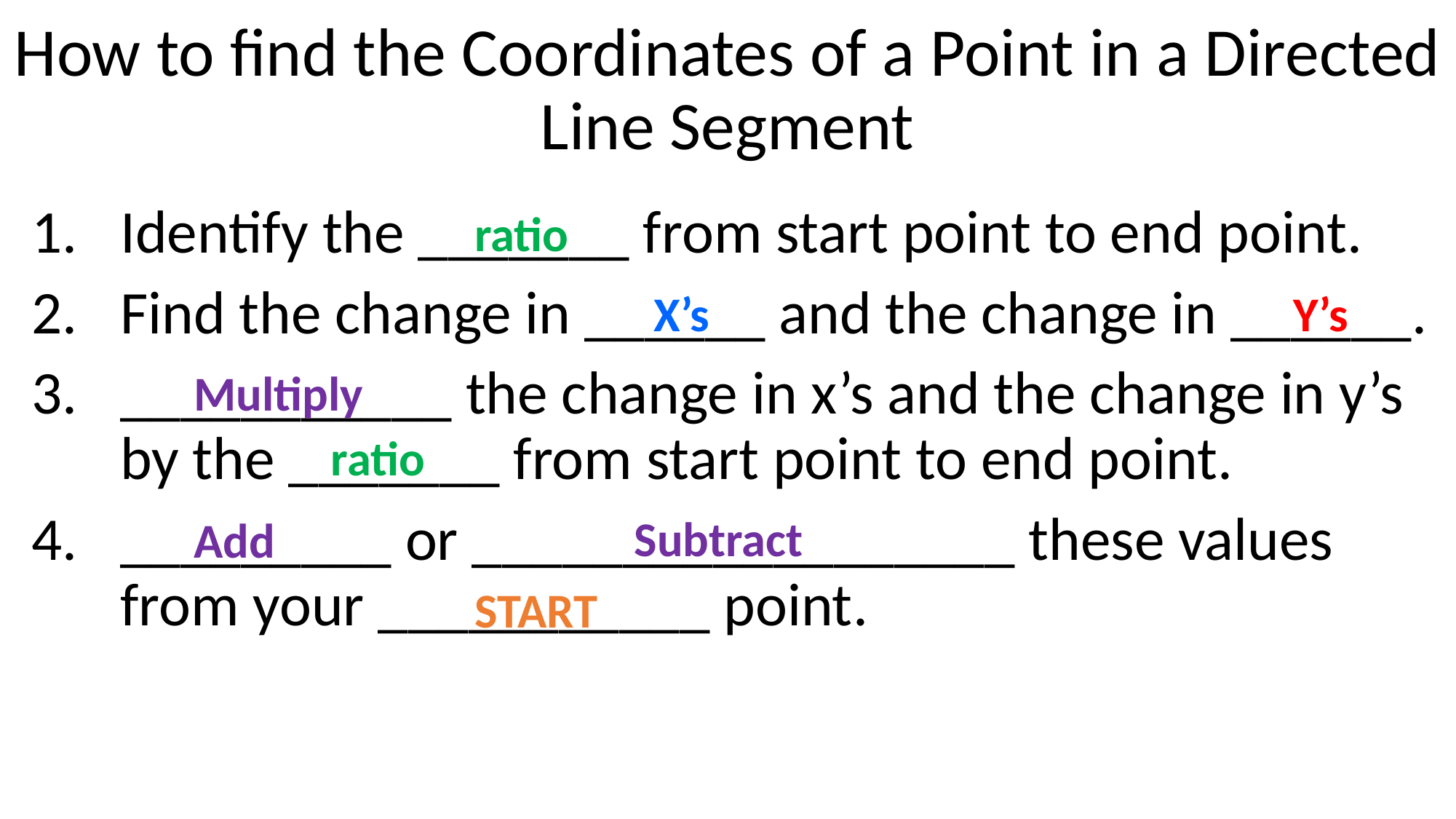

# How to find the Coordinates of a Point in a Directed Line Segment
Identify the _______ from start point to end point.
Find the change in ______ and the change in ______.
___________ the change in x’s and the change in y’s by the _______ from start point to end point.
_________ or __________________ these values from your ___________ point.
ratio
Y’s
X’s
Multiply
ratio
Subtract
Add
START